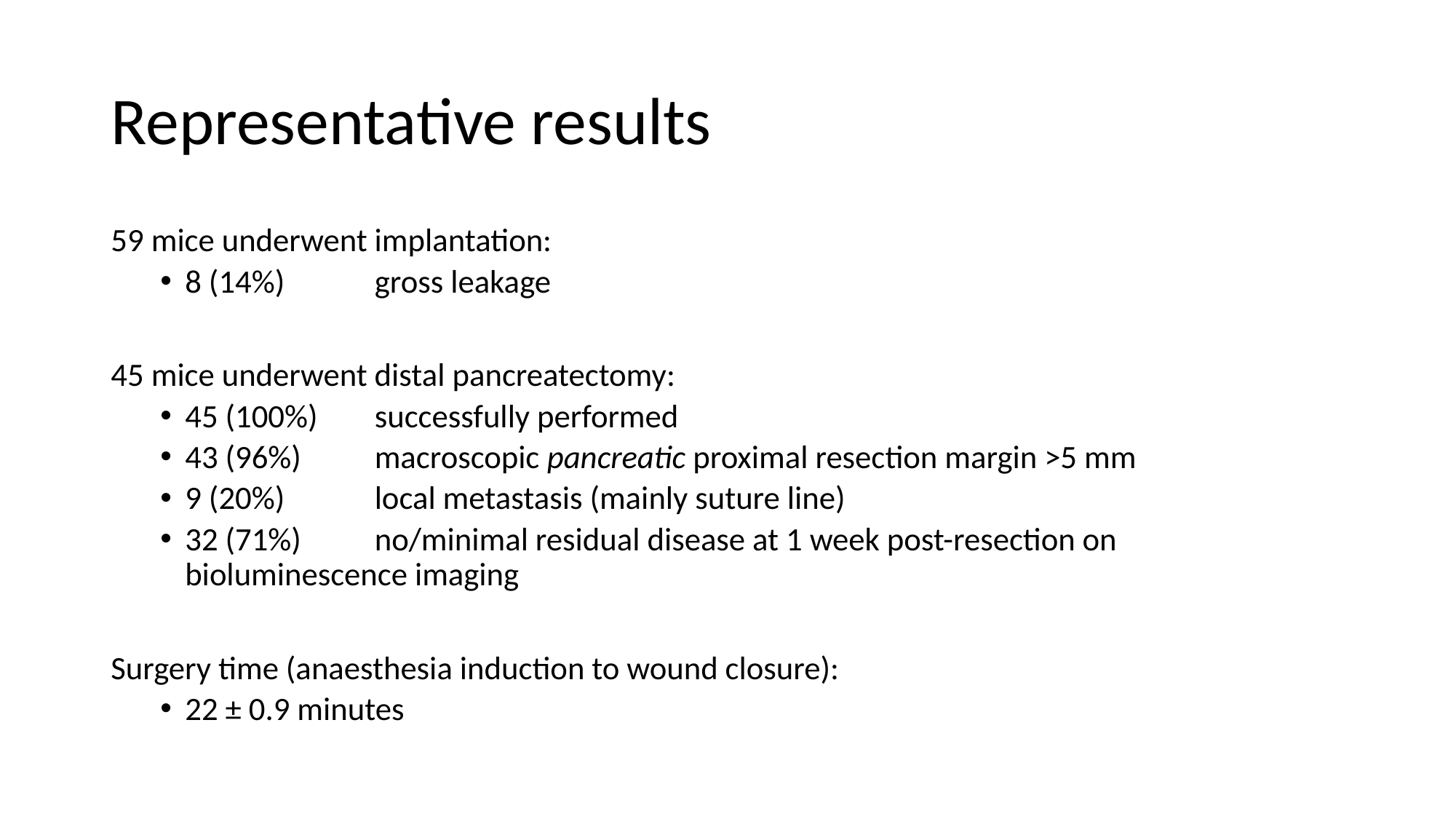

# Representative results
59 mice underwent implantation:
8 (14%) 	gross leakage

45 mice underwent distal pancreatectomy:
45 (100%) 	successfully performed
43 (96%)	macroscopic pancreatic proximal resection margin >5 mm
9 (20%)	local metastasis (mainly suture line)
32 (71%) 	no/minimal residual disease at 1 week post-resection on 				bioluminescence imaging

Surgery time (anaesthesia induction to wound closure):
22 ± 0.9 minutes